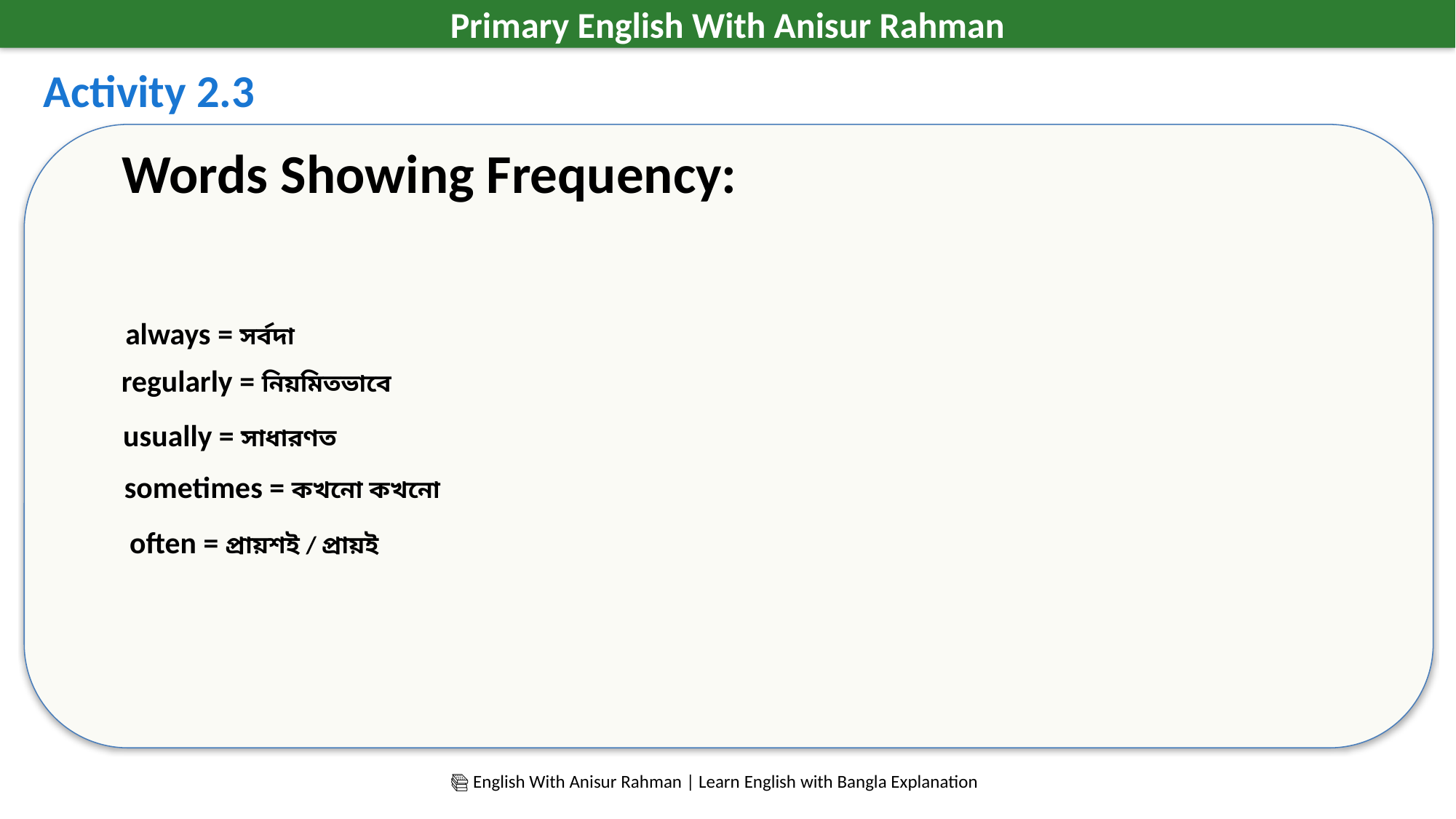

Primary English With Anisur Rahman
Activity 2.3

Words Showing Frequency:
always = সর্বদা
regularly = নিয়মিতভাবে
usually = সাধারণত
sometimes = কখনো কখনো
often = প্রায়শই / প্রায়ই
📚 English With Anisur Rahman | Learn English with Bangla Explanation